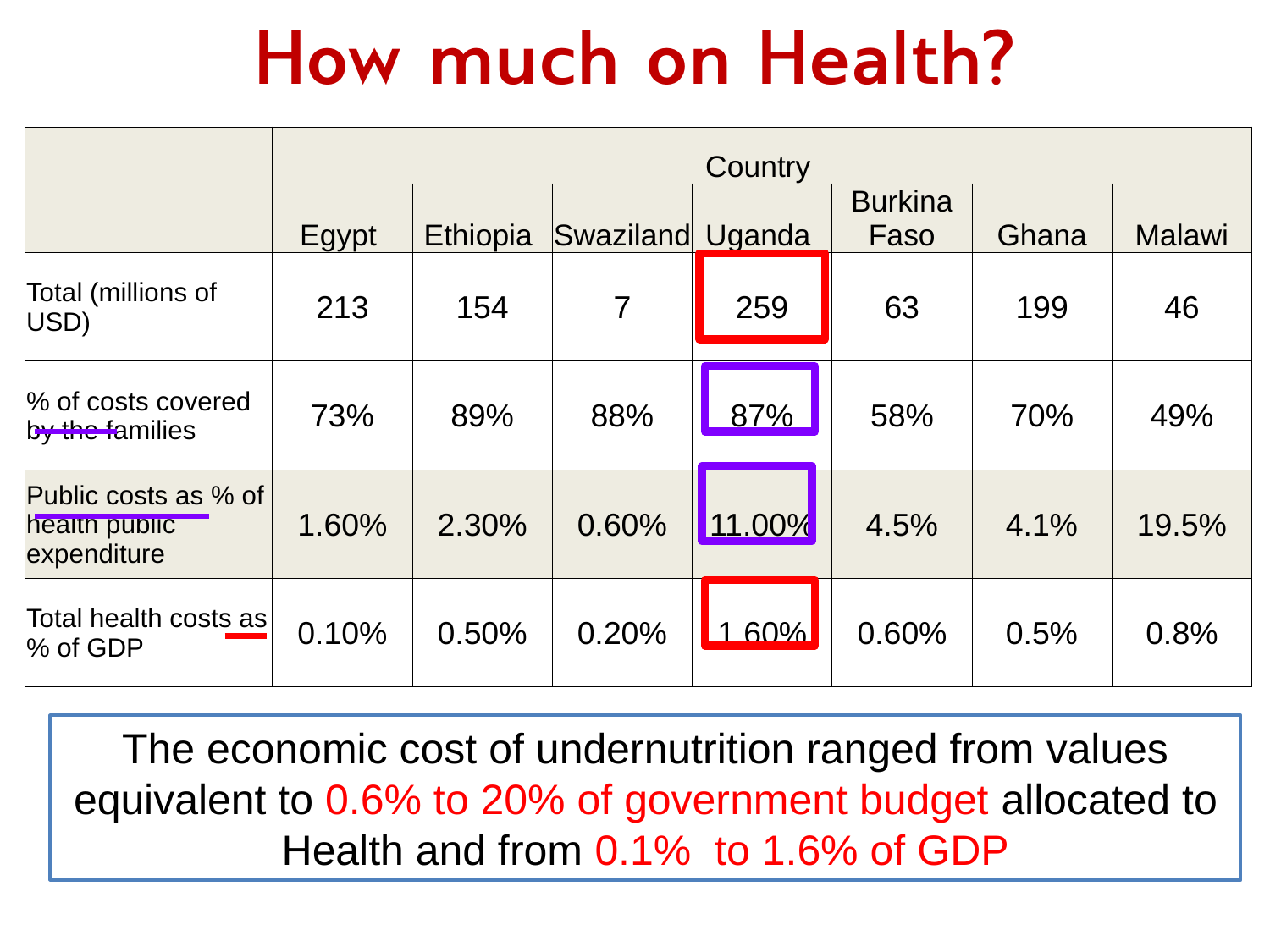

How much on Health?
|  | Country |  |  |  |  |  |  |
| --- | --- | --- | --- | --- | --- | --- | --- |
|  | Egypt | Ethiopia | Swaziland | Uganda | Burkina Faso | Ghana | Malawi |
| Total (millions of USD) | 213 | 154 | 7 | 259 | 63 | 199 | 46 |
| % of costs covered by the families | 73% | 89% | 88% | 87% | 58% | 70% | 49% |
| Public costs as % of health public expenditure | 1.60% | 2.30% | 0.60% | 11.00% | 4.5% | 4.1% | 19.5% |
| Total health costs as % of GDP | 0.10% | 0.50% | 0.20% | 1.60% | 0.60% | 0.5% | 0.8% |

The economic cost of undernutrition ranged from values equivalent to 0.6% to 20% of government budget allocated to Health and from 0.1%  to 1.6% of GDP